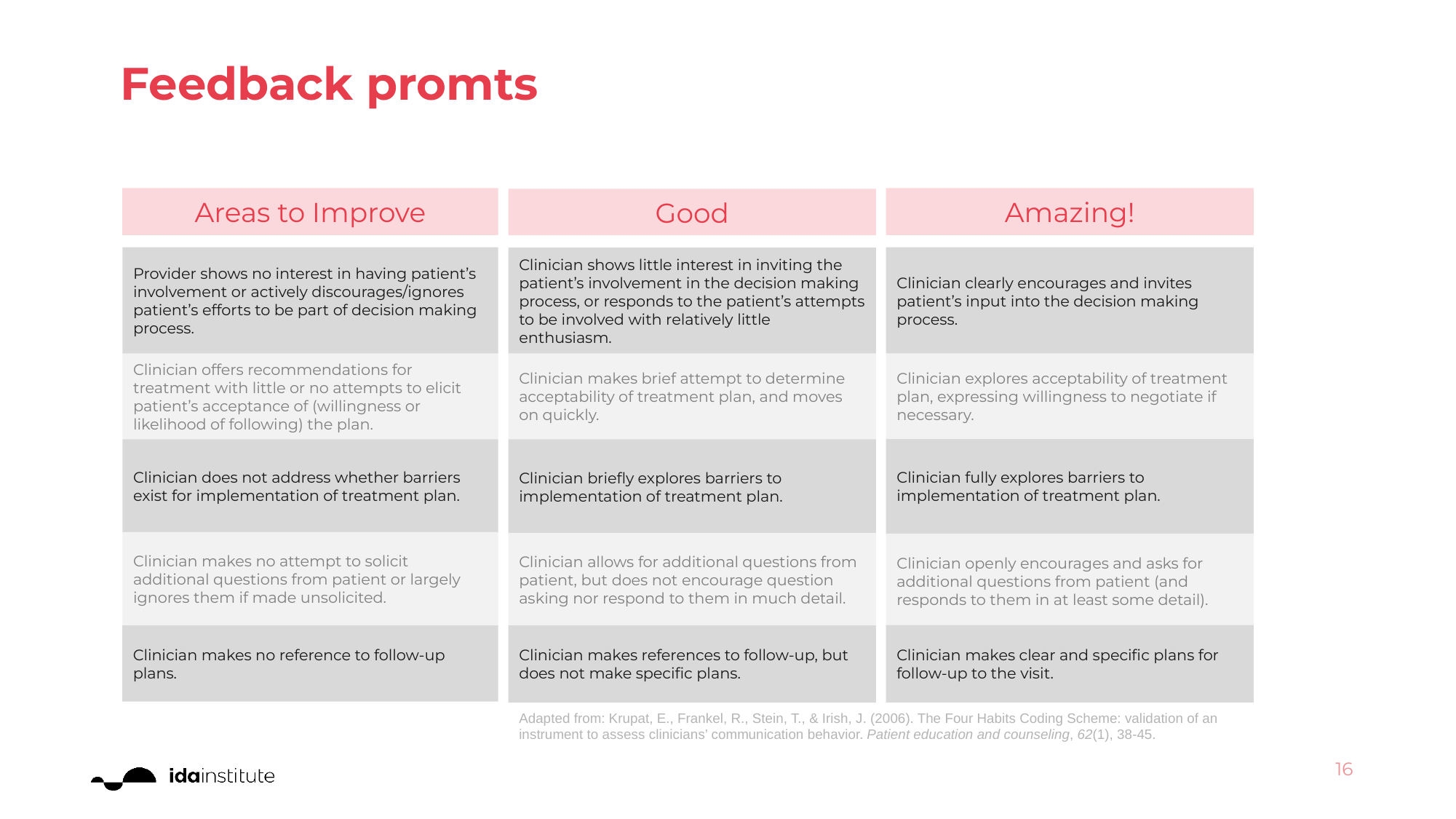

Feedback promts
Areas to Improve
Amazing!
Good
Provider shows no interest in having patient’s involvement or actively discourages/ignores patient’s efforts to be part of decision making process.
Clinician clearly encourages and invites patient’s input into the decision making process.
Clinician shows little interest in inviting the patient’s involvement in the decision making process, or responds to the patient’s attempts to be involved with relatively little enthusiasm.
Clinician offers recommendations for treatment with little or no attempts to elicit patient’s acceptance of (willingness or likelihood of following) the plan.
Clinician makes brief attempt to determine acceptability of treatment plan, and moves on quickly.
Clinician explores acceptability of treatment plan, expressing willingness to negotiate if necessary.
Clinician fully explores barriers to implementation of treatment plan.
Clinician does not address whether barriers exist for implementation of treatment plan.
Clinician briefly explores barriers to implementation of treatment plan.
Clinician makes no attempt to solicit additional questions from patient or largely ignores them if made unsolicited.
Clinician allows for additional questions from patient, but does not encourage question asking nor respond to them in much detail.
Clinician openly encourages and asks for additional questions from patient (and responds to them in at least some detail).
Clinician makes clear and specific plans for follow-up to the visit.
Clinician makes no reference to follow-up plans.
Clinician makes references to follow-up, but does not make specific plans.
Adapted from: Krupat, E., Frankel, R., Stein, T., & Irish, J. (2006). The Four Habits Coding Scheme: validation of an instrument to assess clinicians’ communication behavior. Patient education and counseling, 62(1), 38-45.
16